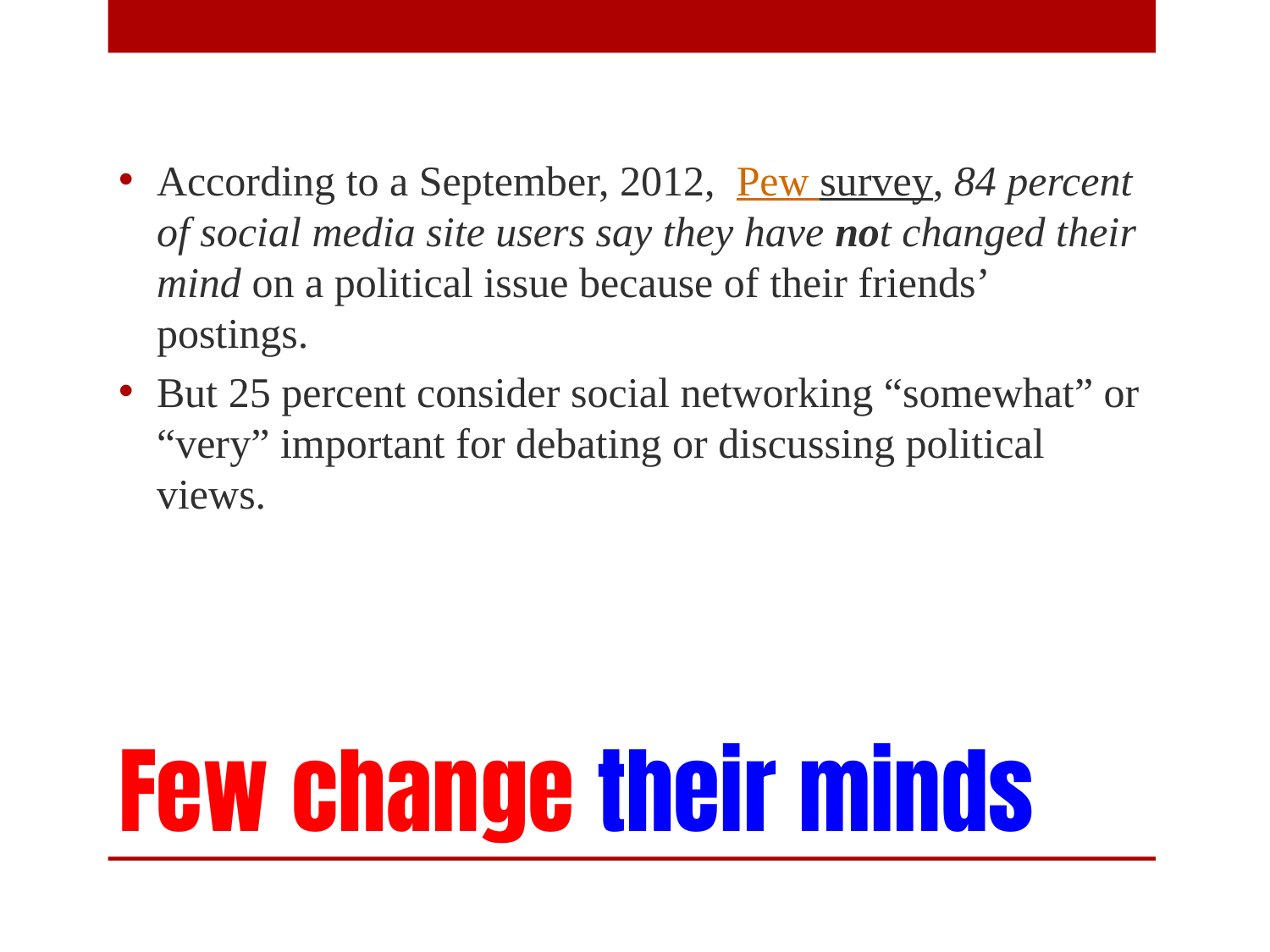

According to a September, 2012,  Pew survey, 84 percent of social media site users say they have not changed their mind on a political issue because of their friends’ postings.
But 25 percent consider social networking “somewhat” or “very” important for debating or discussing political views.

# Few change their minds